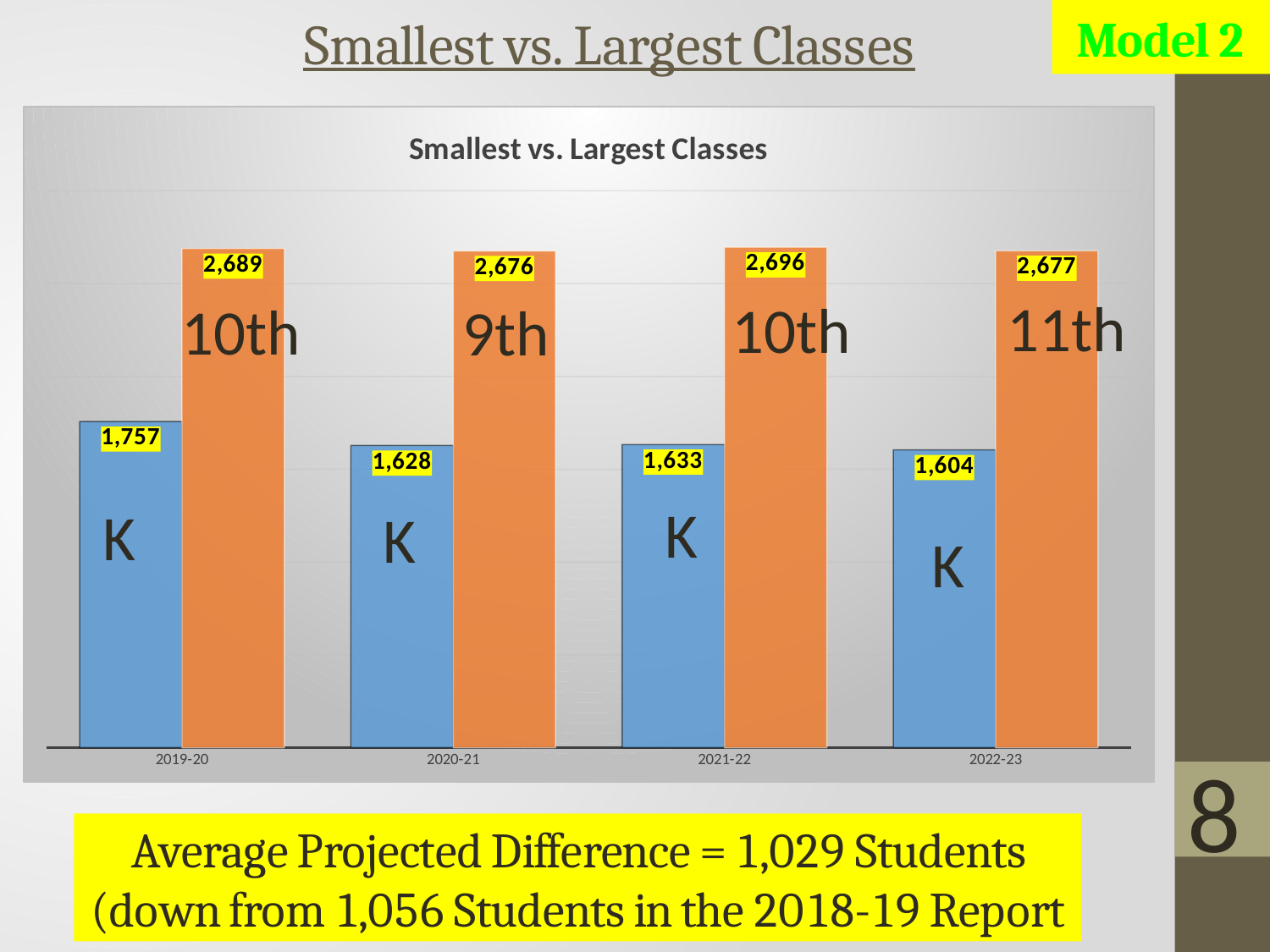

Model 2
# Smallest vs. Largest Classes

### Chart: Smallest vs. Largest Classes

| Category |  |  |
|---|---|---|
| 2019-20 | 1757.0 | 2689.0 |
| 2020-21 | 1628.0 | 2676.0 |
| 2021-22 | 1633.0 | 2696.0 |
| 2022-23 | 1604.0 | 2677.0 |
11th
10th
10th
9th
K
K
K
K
8
Average Projected Difference = 1,029 Students (down from 1,056 Students in the 2018-19 Report